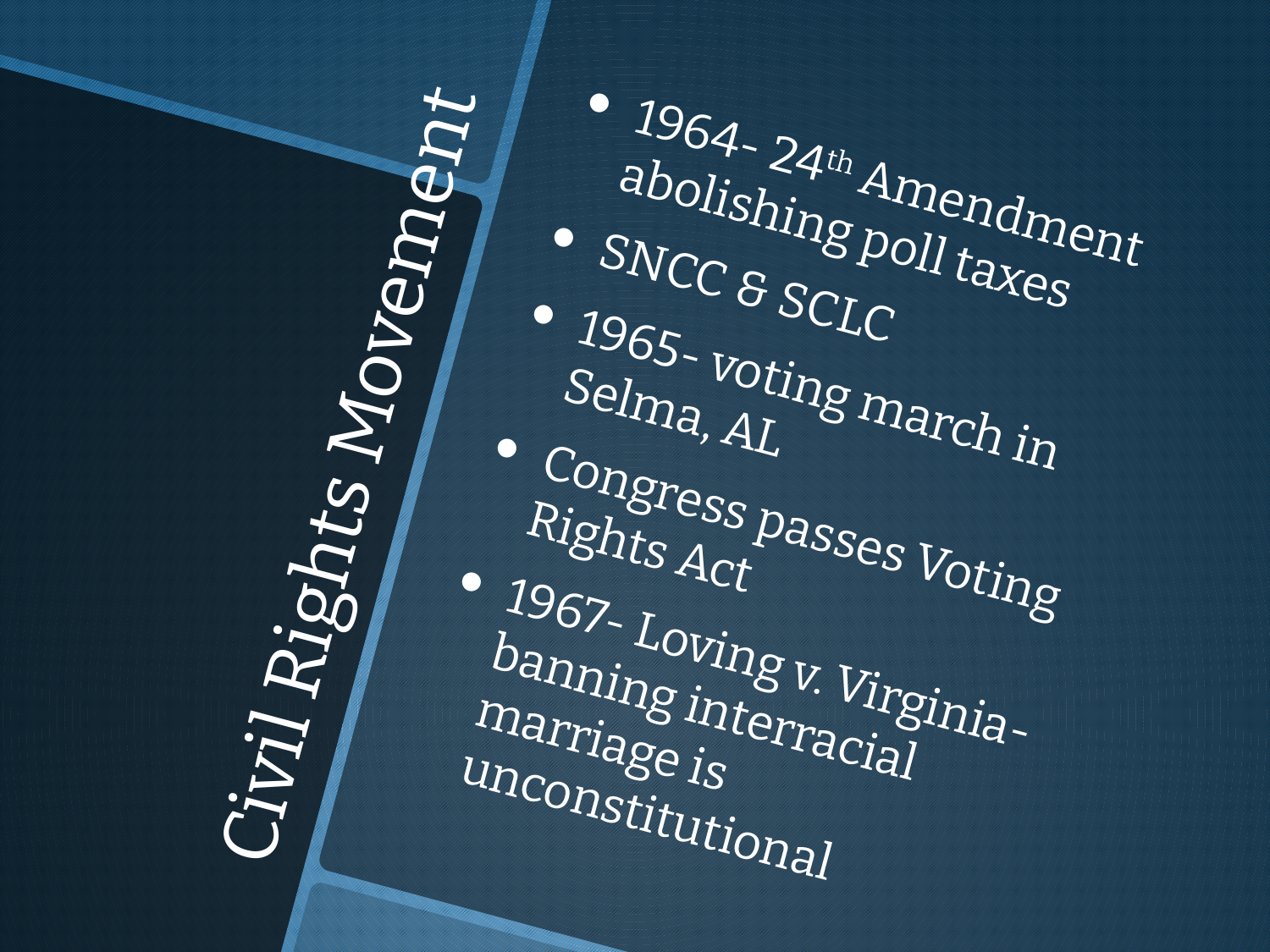

1964- 24th Amendment abolishing poll taxes
SNCC & SCLC
1965- voting march in Selma, AL
Congress passes Voting Rights Act
1967- Loving v. Virginia- banning interracial marriage is unconstitutional

# Civil Rights Movement